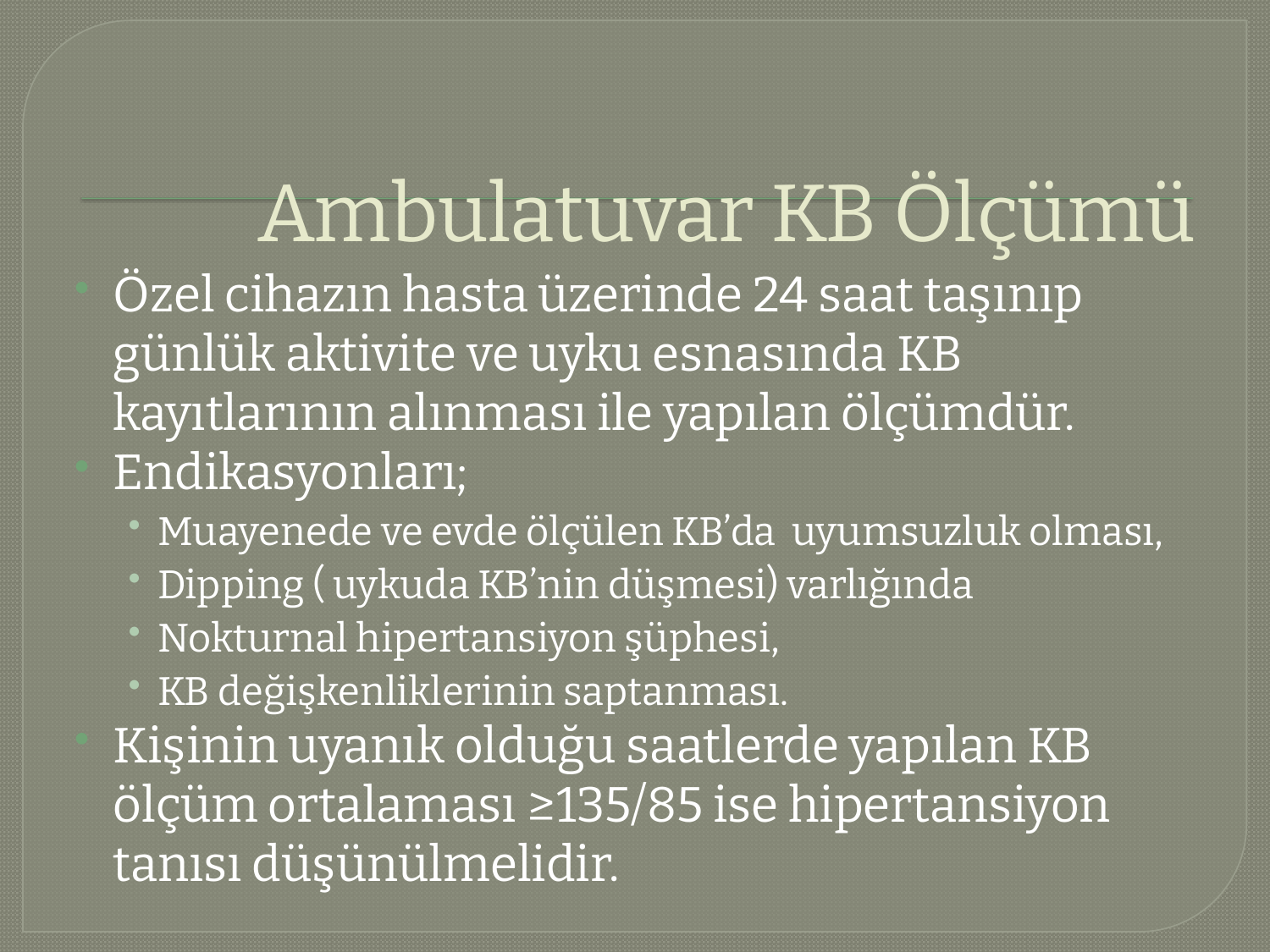

# Ambulatuvar KB Ölçümü
Özel cihazın hasta üzerinde 24 saat taşınıp günlük aktivite ve uyku esnasında KB kayıtlarının alınması ile yapılan ölçümdür.
Endikasyonları;
Muayenede ve evde ölçülen KB’da  uyumsuzluk olması,
Dipping ( uykuda KB’nin düşmesi) varlığında
Nokturnal hipertansiyon şüphesi,
KB değişkenliklerinin saptanması.
Kişinin uyanık olduğu saatlerde yapılan KB ölçüm ortalaması ≥135/85 ise hipertansiyon tanısı düşünülmelidir.